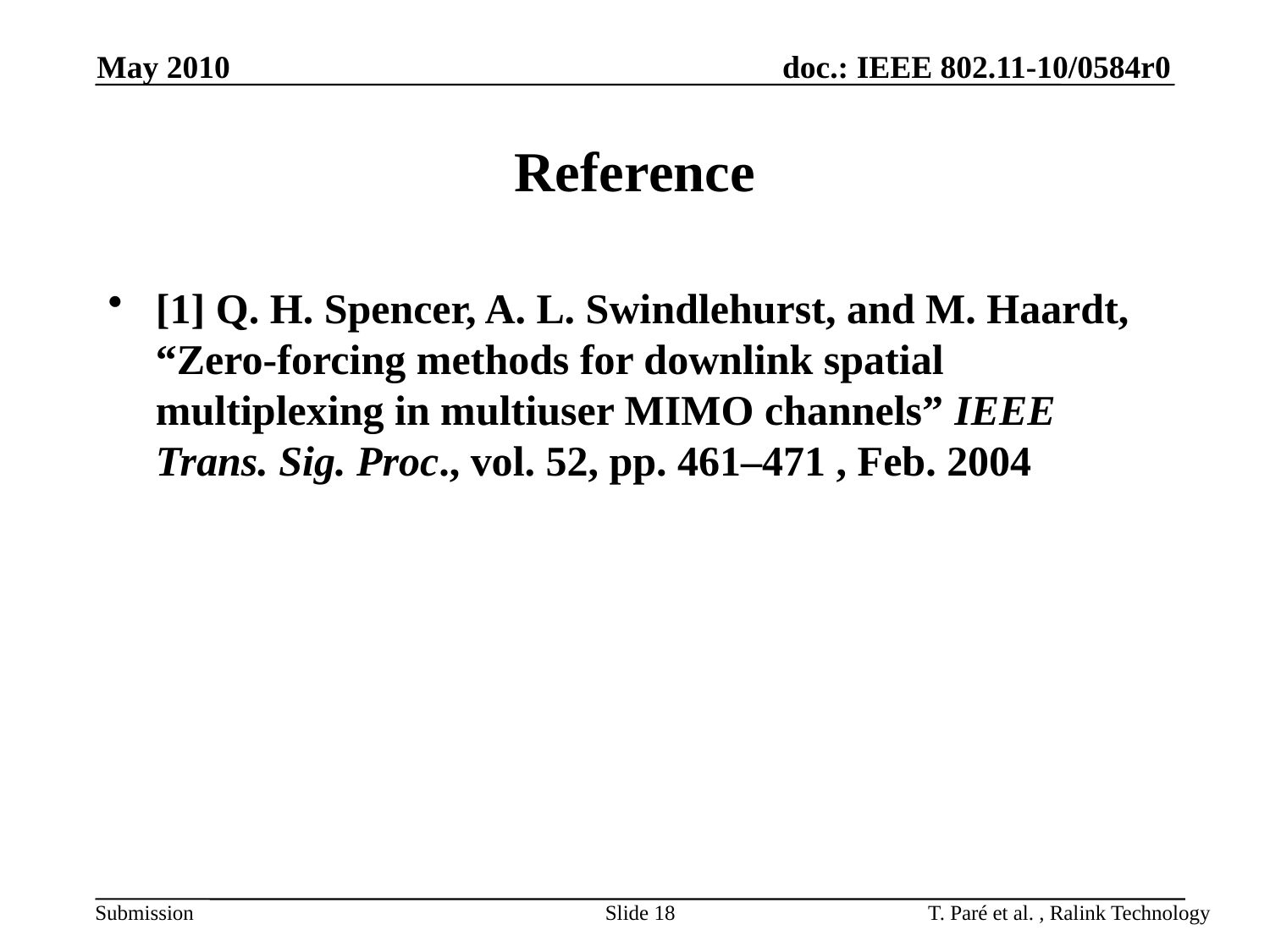

May 2010
# Reference
[1] Q. H. Spencer, A. L. Swindlehurst, and M. Haardt, “Zero-forcing methods for downlink spatial multiplexing in multiuser MIMO channels” IEEE Trans. Sig. Proc., vol. 52, pp. 461–471 , Feb. 2004
Slide 18
T. Paré et al. , Ralink Technology